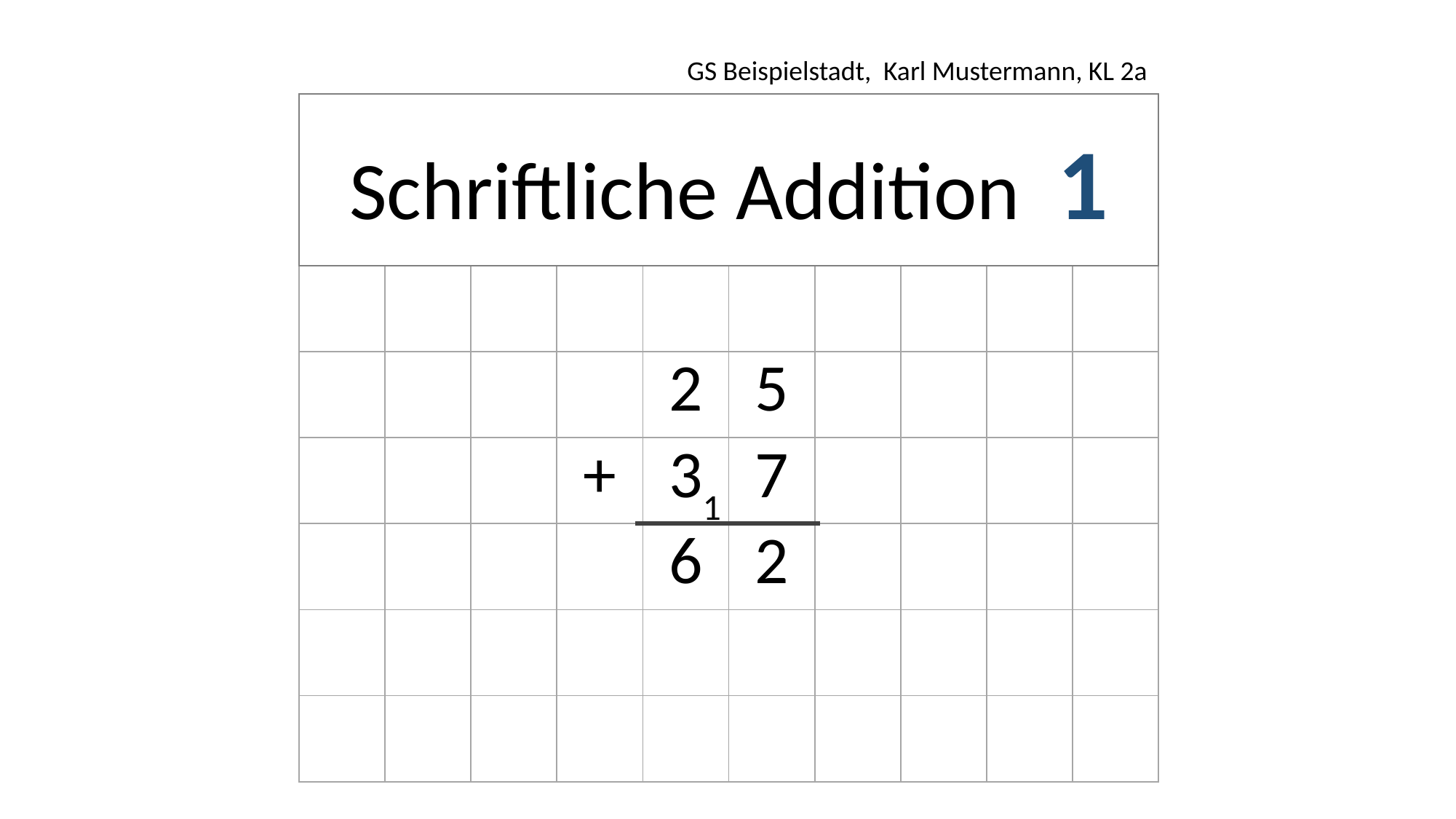

GS Beispielstadt,  Karl Mustermann, KL 2a
|  |  |  |  |  |  |  |  |  |  |
| --- | --- | --- | --- | --- | --- | --- | --- | --- | --- |
|  |  |  |  |  |  |  |  |  |  |
|  |  |  |  |  |  |  |  |  |  |
|  |  |  |  | 2 | 5 |  |  |  |  |
|  |  |  | + | 3 | 7 |  |  |  |  |
|  |  |  |  | 6 | 2 |  |  |  |  |
|  |  |  |  |  |  |  |  |  |  |
|  |  |  |  |  |  |  |  |  |  |
Schriftliche Addition  1
1